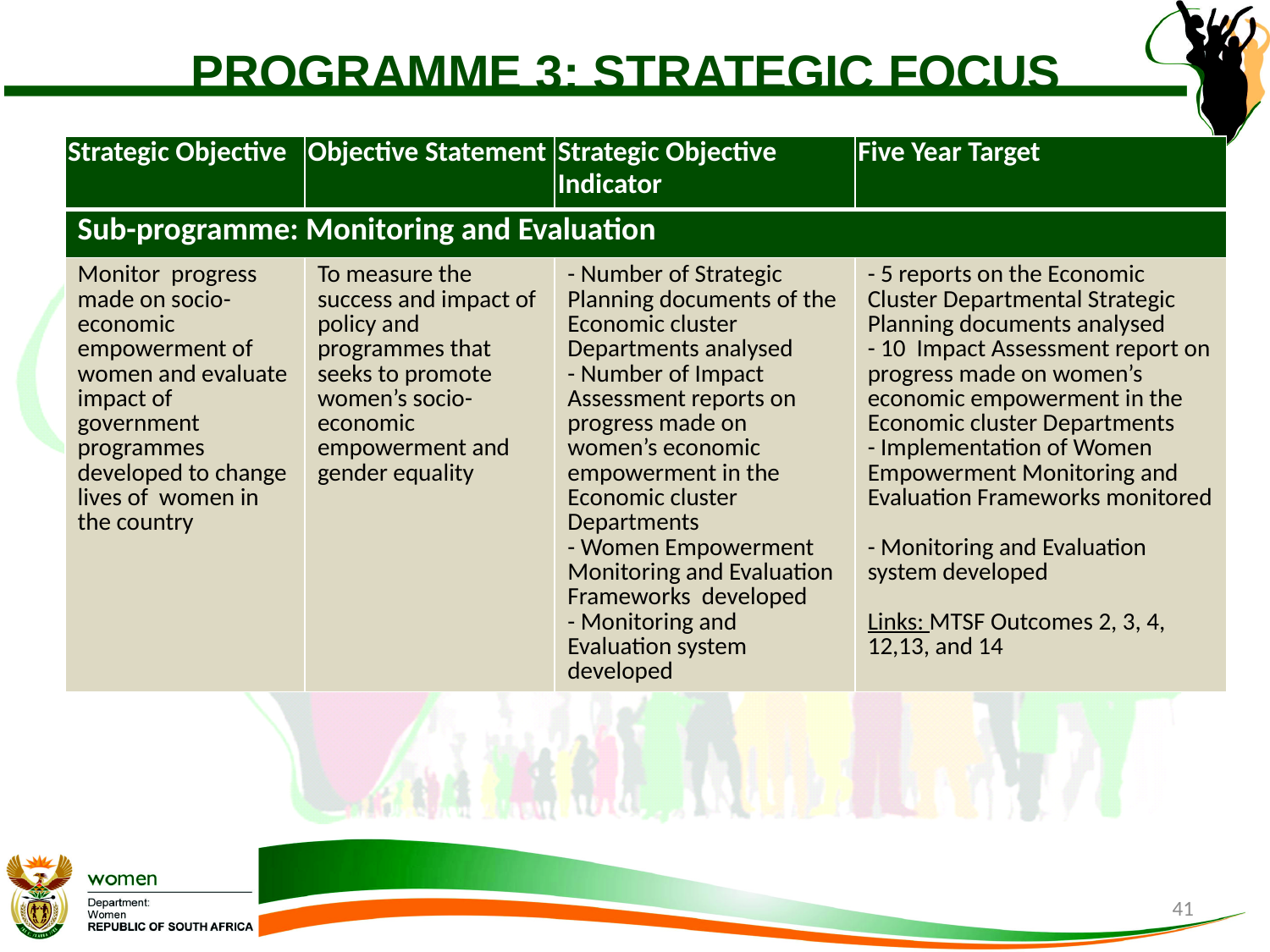

# PROGRAMME 3: STRATEGIC FOCUS
| Strategic Objective | Objective Statement | Strategic Objective Indicator | Five Year Target |
| --- | --- | --- | --- |
| Sub-programme: Monitoring and Evaluation |  |  |  |
| Monitor progress made on socio-economic empowerment of women and evaluate impact of government programmes developed to change lives of women in the country | To measure the success and impact of policy and programmes that seeks to promote women’s socio-economic empowerment and gender equality | - Number of Strategic Planning documents of the Economic cluster Departments analysed - Number of Impact Assessment reports on progress made on women’s economic empowerment in the Economic cluster Departments - Women Empowerment Monitoring and Evaluation Frameworks developed - Monitoring and Evaluation system developed | - 5 reports on the Economic Cluster Departmental Strategic Planning documents analysed - 10 Impact Assessment report on progress made on women’s economic empowerment in the Economic cluster Departments - Implementation of Women Empowerment Monitoring and Evaluation Frameworks monitored - Monitoring and Evaluation system developed Links: MTSF Outcomes 2, 3, 4, 12,13, and 14 |
| Strategic Objective | Objective Statement | Strategic Objective Indicator | Five Year Target |
| --- | --- | --- | --- |
| Sub-programme: Governance Transformation, Justice and Security |  |  |  |
| Mechanisms for engendered transformation through advancing measures for the empowerment of women towards a just society developed | To provide mechanisms to reduce and contribute to eliminating gender based violence | - Intervention mechanisms for women’s socio-economic empowerment mainstreamed (Gender mainstreaming Strategy and GRB framework) - Intervention mecha | - Intervention mechanisms to mainstream gender equality developed and implemented (Gender mainstreaming Strategy and GRB framework) - Intervention mechanisms for the prevention of VAW developed |
41